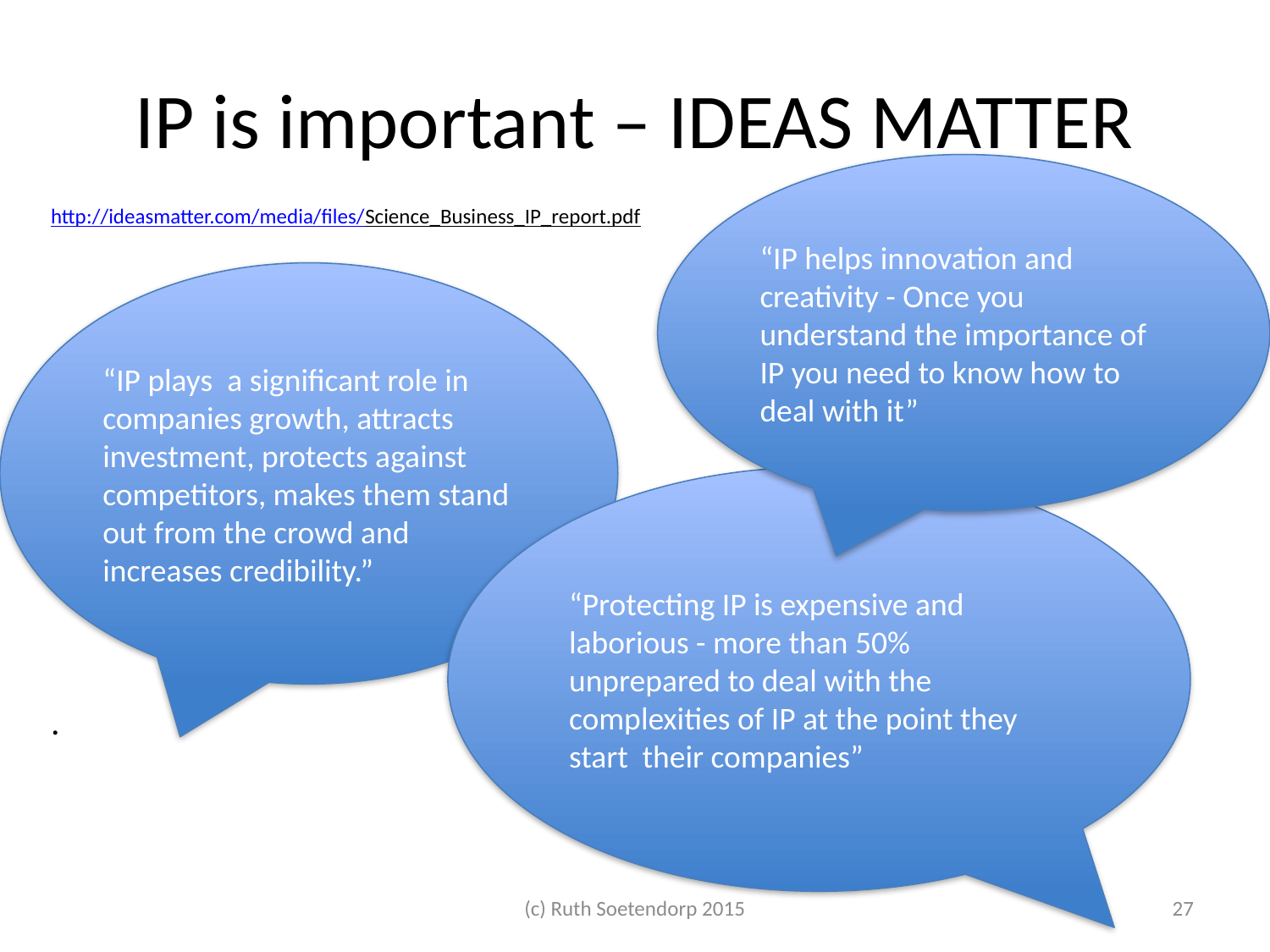

# IP is important – IDEAS MATTER
“IP helps innovation and creativity - Once you understand the importance of IP you need to know how to deal with it”
http://ideasmatter.com/media/files/Science_Business_IP_report.pdf

.

“IP plays  a significant role in companies growth, attracts investment, protects against competitors, makes them stand out from the crowd and increases credibility.”
“Protecting IP is expensive and laborious - more than 50% unprepared to deal with the
complexities of IP at the point they start  their companies”
(c) Ruth Soetendorp 2015
27